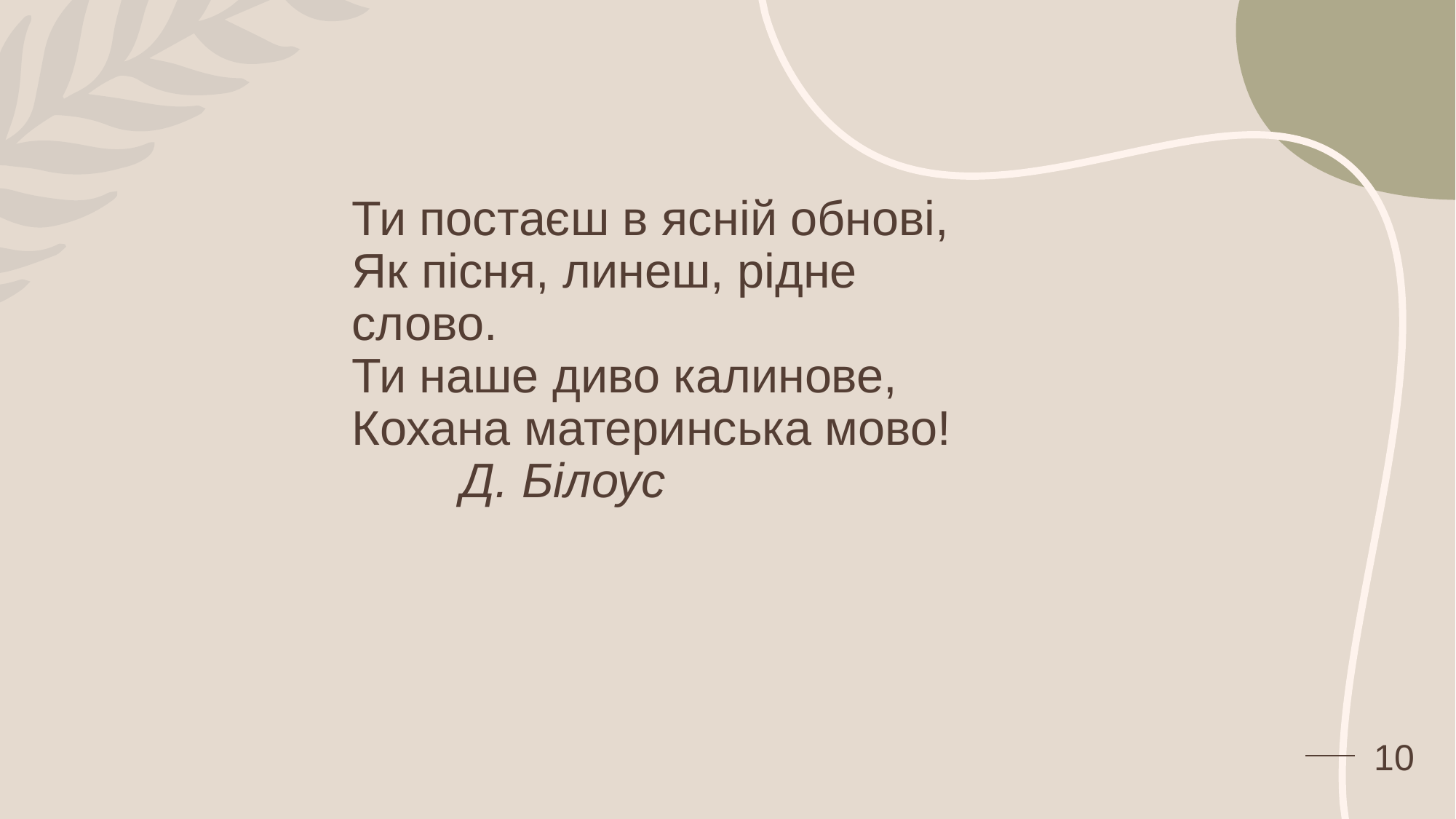

# Ти постаєш в ясній обнові, Як пісня, линеш, рідне слово. Ти наше диво калинове, Кохана материнська мово! Д. Білоус
10